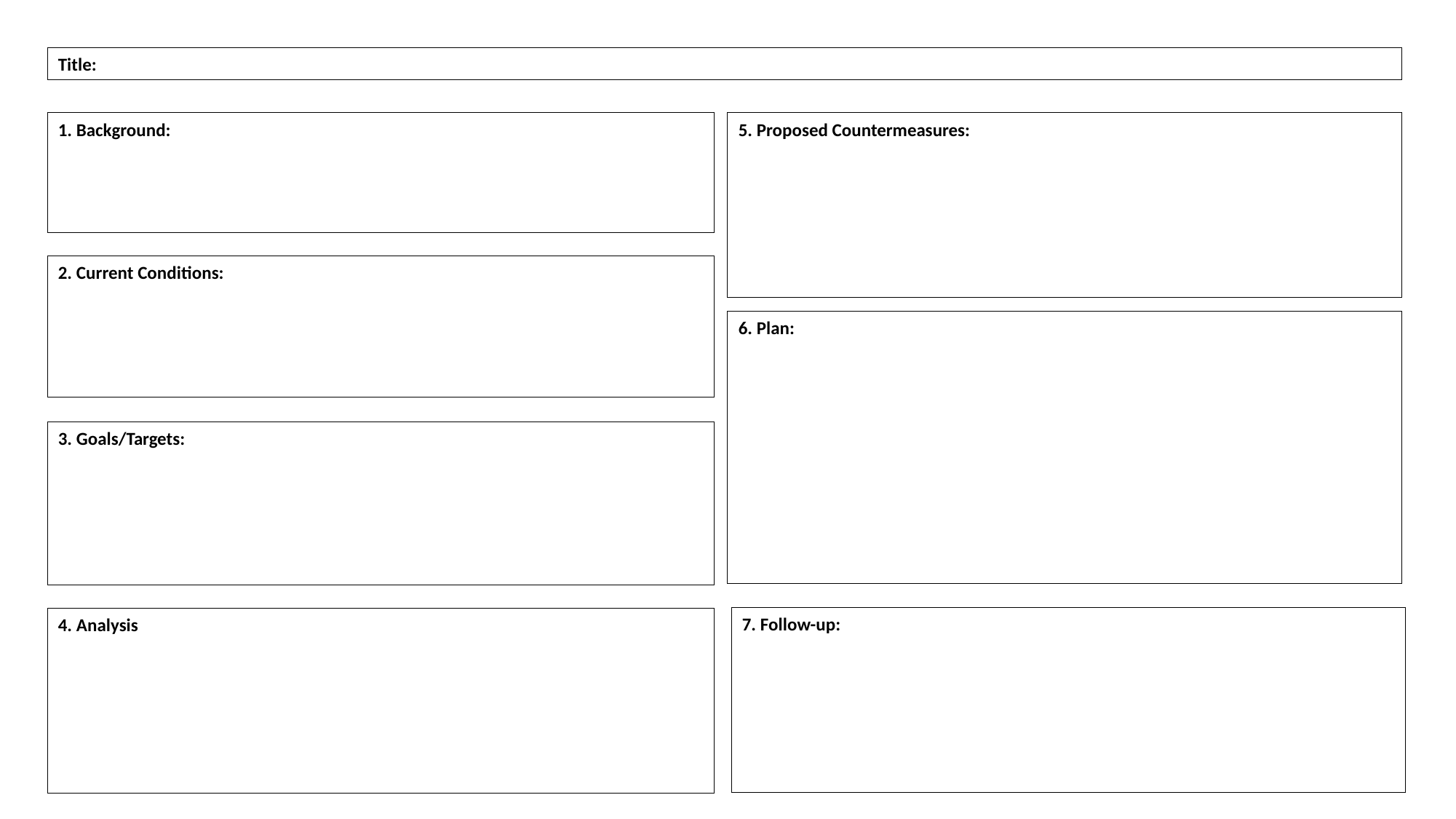

Title:
5. Proposed Countermeasures:

1. Background:

2. Current Conditions:

6. Plan:

3. Goals/Targets:

7. Follow-up:

4. Analysis